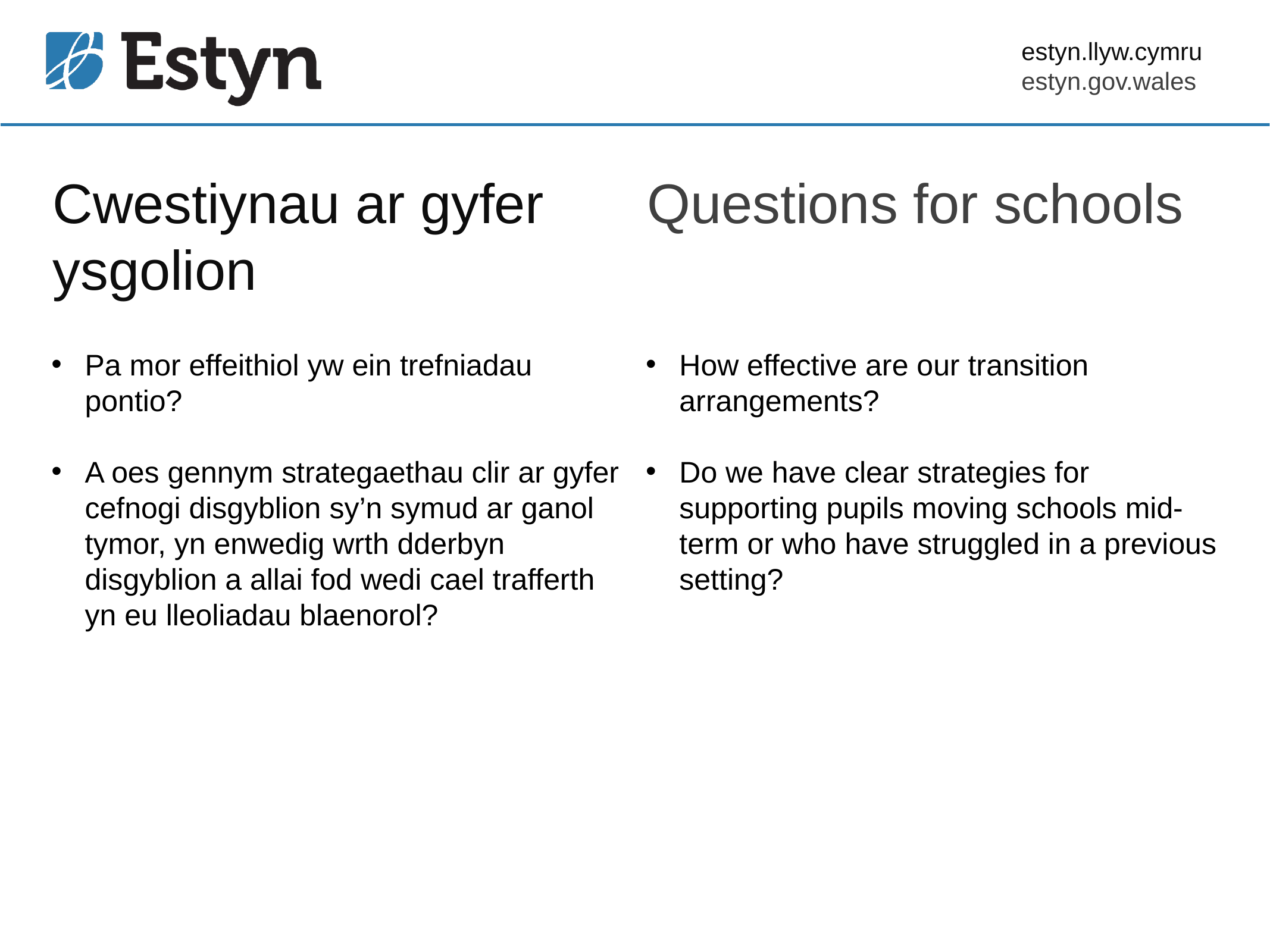

Cwestiynau ar gyfer ysgolion
Questions for schools

Pa mor effeithiol yw ein trefniadau pontio?

A oes gennym strategaethau clir ar gyfer cefnogi disgyblion sy’n symud ar ganol tymor, yn enwedig wrth dderbyn disgyblion a allai fod wedi cael trafferth yn eu lleoliadau blaenorol?

How effective are our transition arrangements?

Do we have clear strategies for supporting pupils moving schools mid-term or who have struggled in a previous setting?